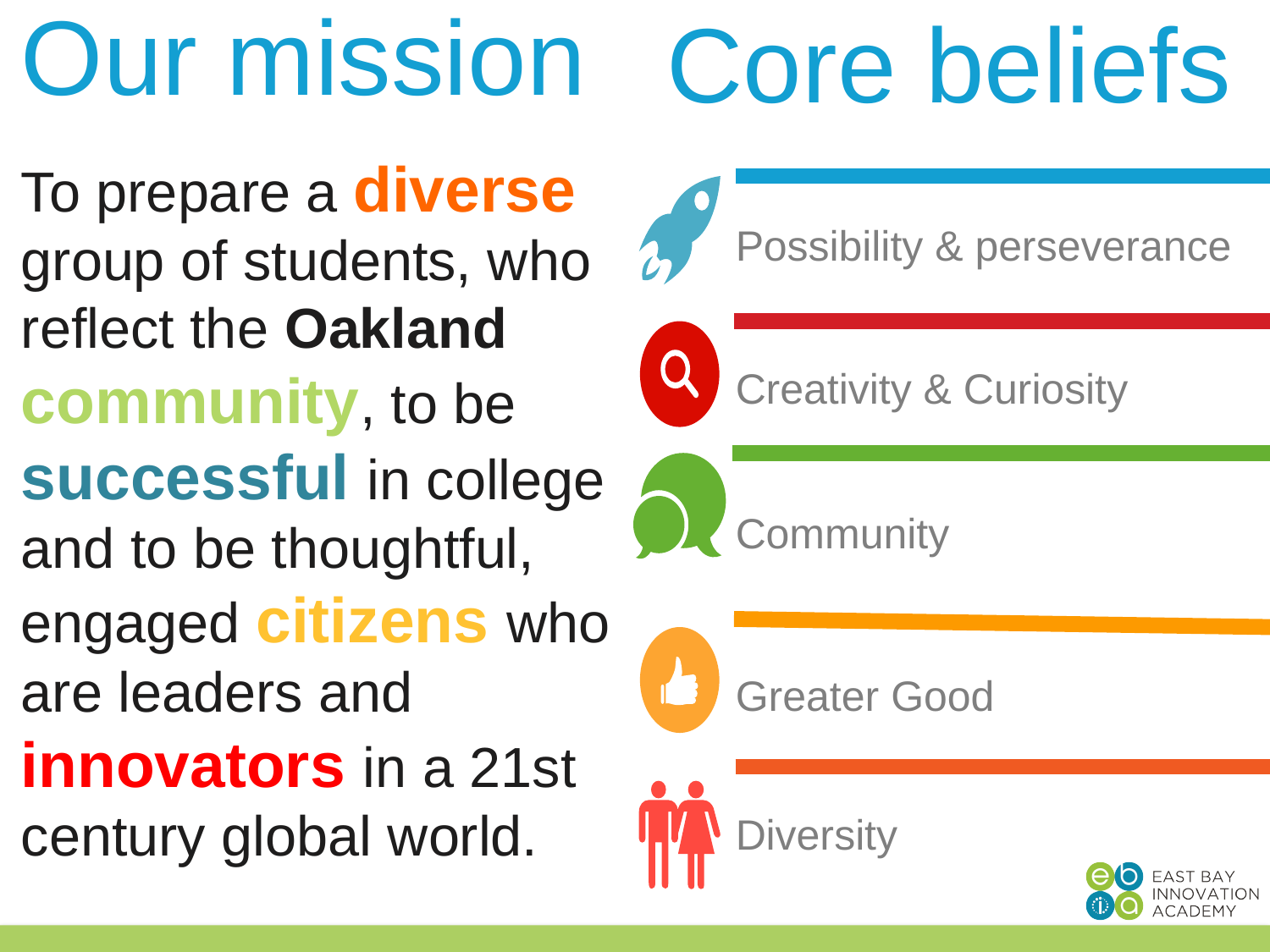

Our mission
Core beliefs
To prepare a diverse group of students, who reflect the Oakland community, to be successful in college and to be thoughtful, engaged citizens who are leaders and innovators in a 21st century global world.

Possibility & perseverance

Creativity & Curiosity

Community

Greater Good

Diversity